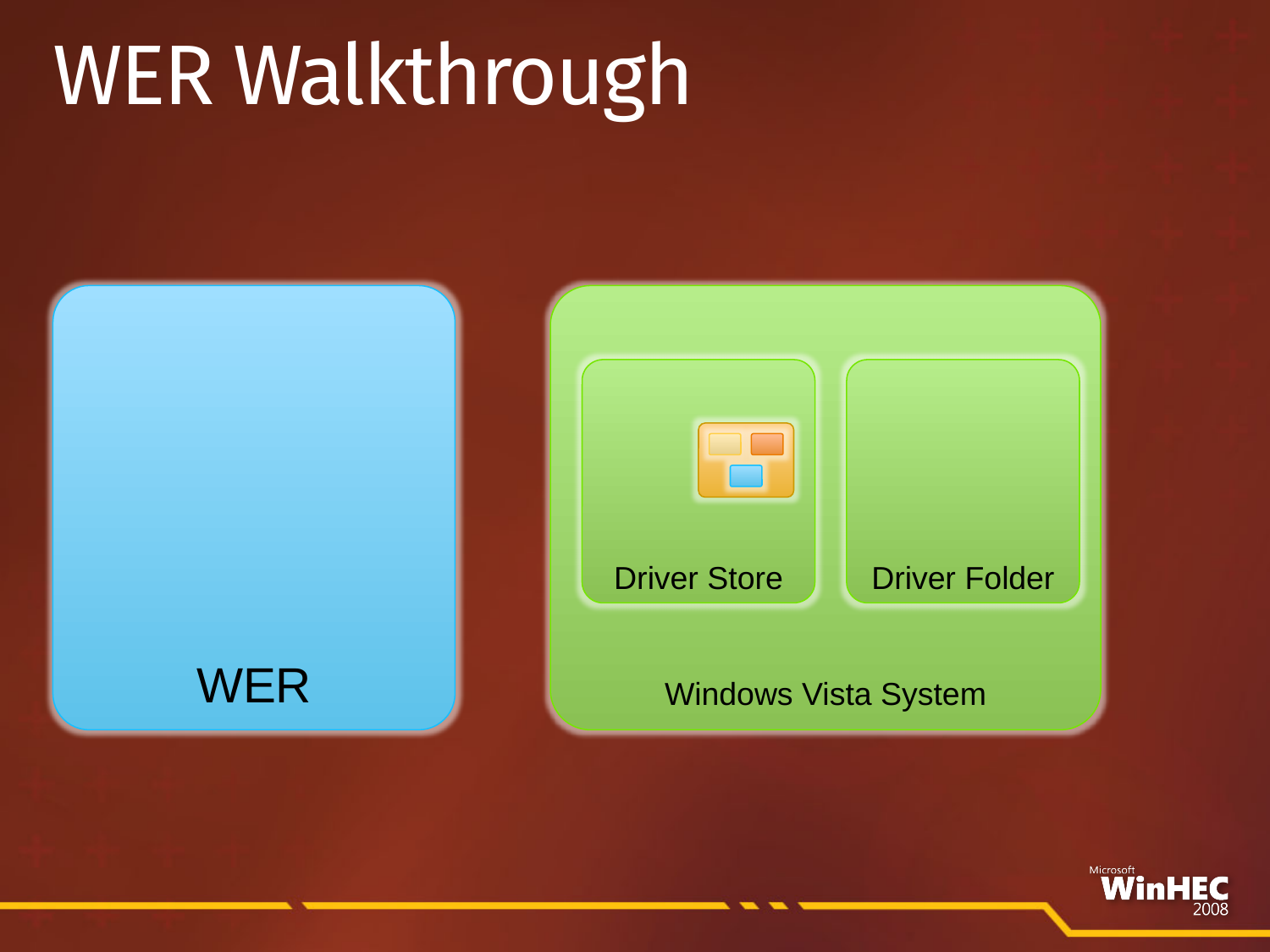

# WER Walkthrough
WER

Windows Vista System

Driver Store

Driver Folder